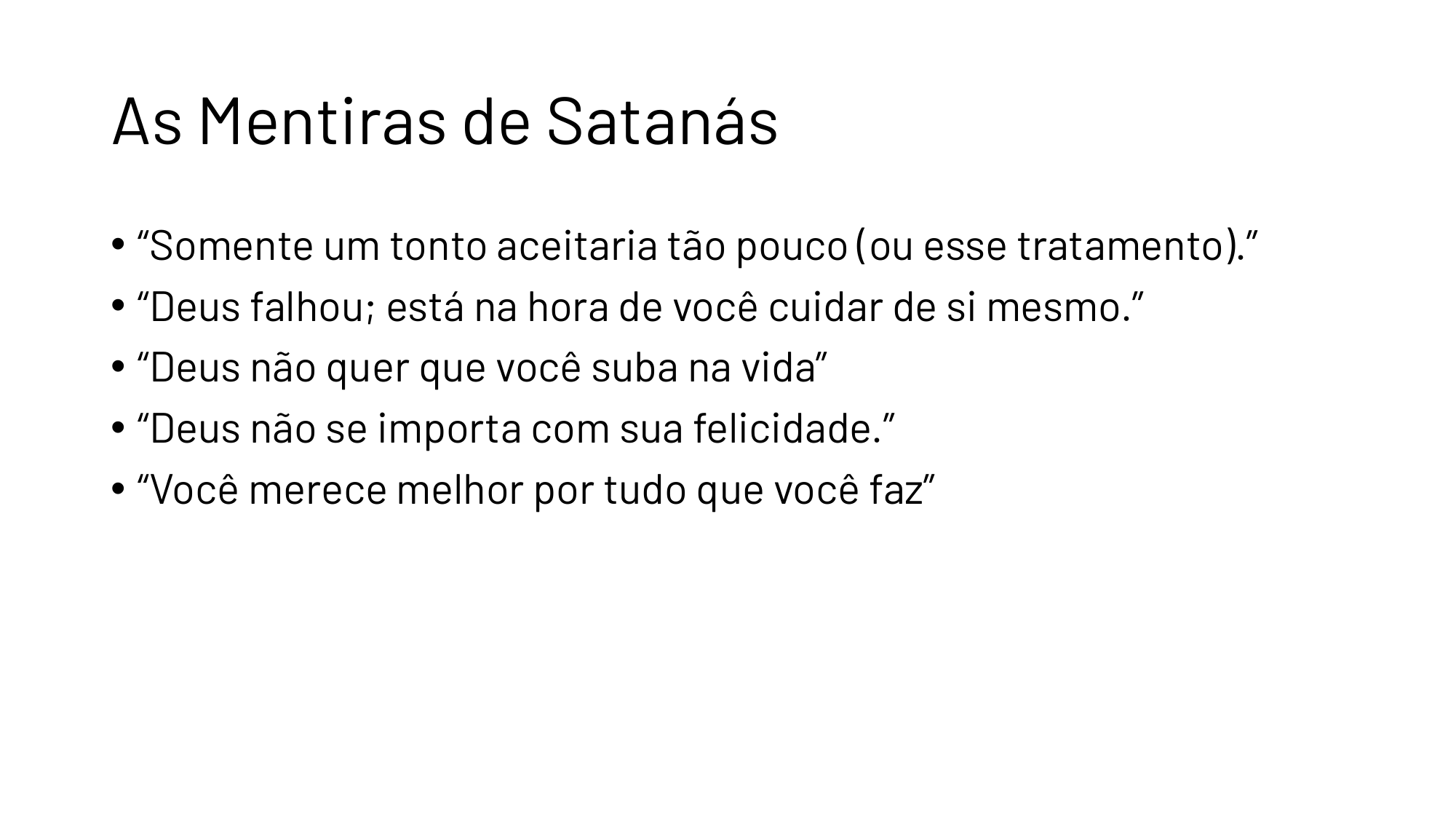

# As Mentiras de Satanás
“Somente um tonto aceitaria tão pouco (ou esse tratamento).”
“Deus falhou; está na hora de você cuidar de si mesmo.”
“Deus não quer que você suba na vida”
“Deus não se importa com sua felicidade.”
“Você merece melhor por tudo que você faz”